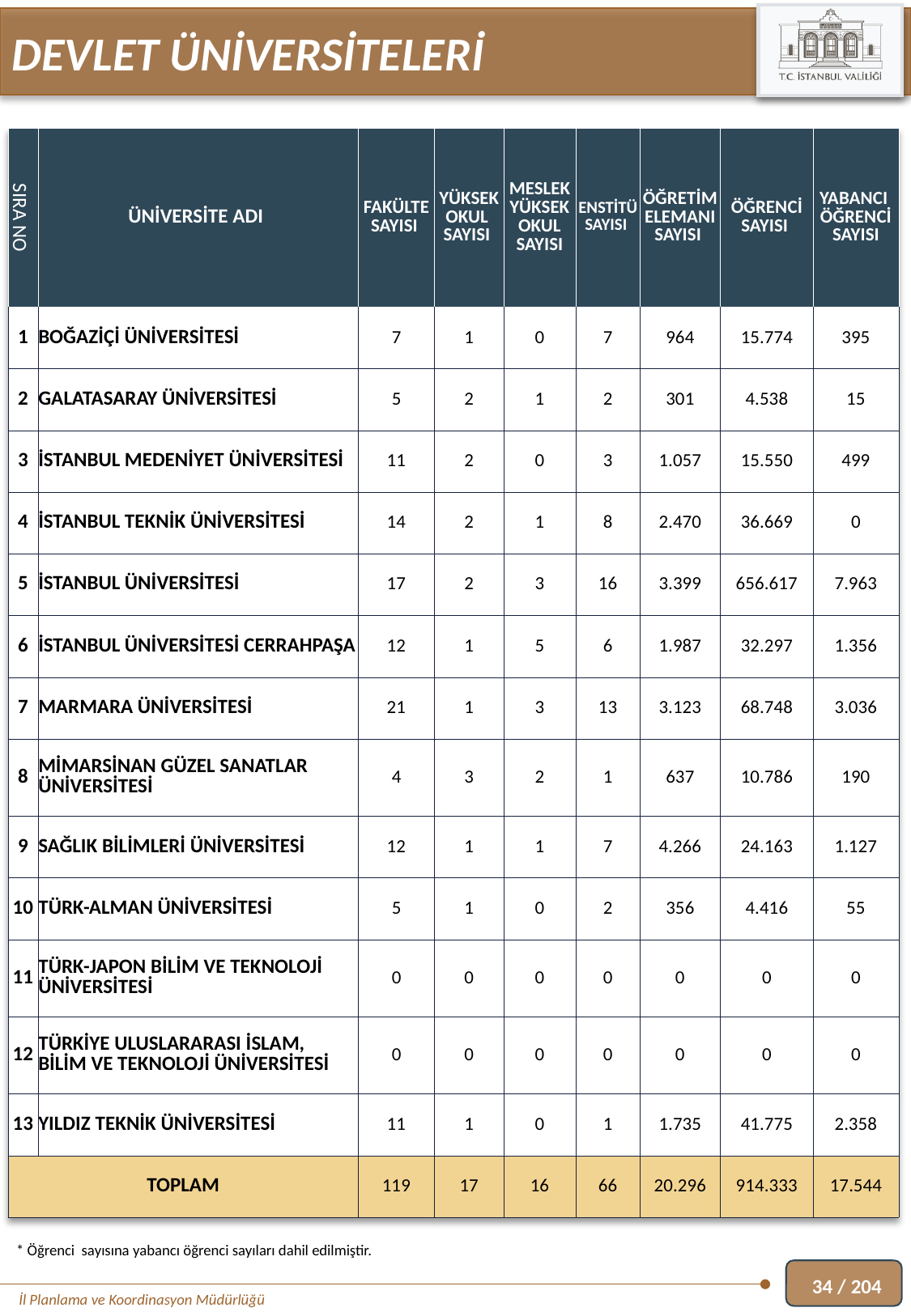

DEVLET ÜNİVERSİTELERİ
| SIRA NO | ÜNİVERSİTE ADI | FAKÜLTE SAYISI | YÜKSEK OKUL SAYISI | MESLEK YÜKSEK OKUL SAYISI | ENSTİTÜ SAYISI | ÖĞRETİM ELEMANI SAYISI | ÖĞRENCİ SAYISI | YABANCI ÖĞRENCİ SAYISI |
| --- | --- | --- | --- | --- | --- | --- | --- | --- |
| 1 | BOĞAZİÇİ ÜNİVERSİTESİ | 7 | 1 | 0 | 7 | 964 | 15.774 | 395 |
| 2 | GALATASARAY ÜNİVERSİTESİ | 5 | 2 | 1 | 2 | 301 | 4.538 | 15 |
| 3 | İSTANBUL MEDENİYET ÜNİVERSİTESİ | 11 | 2 | 0 | 3 | 1.057 | 15.550 | 499 |
| 4 | İSTANBUL TEKNİK ÜNİVERSİTESİ | 14 | 2 | 1 | 8 | 2.470 | 36.669 | 0 |
| 5 | İSTANBUL ÜNİVERSİTESİ | 17 | 2 | 3 | 16 | 3.399 | 656.617 | 7.963 |
| 6 | İSTANBUL ÜNİVERSİTESİ CERRAHPAŞA | 12 | 1 | 5 | 6 | 1.987 | 32.297 | 1.356 |
| 7 | MARMARA ÜNİVERSİTESİ | 21 | 1 | 3 | 13 | 3.123 | 68.748 | 3.036 |
| 8 | MİMARSİNAN GÜZEL SANATLAR ÜNİVERSİTESİ | 4 | 3 | 2 | 1 | 637 | 10.786 | 190 |
| 9 | SAĞLIK BİLİMLERİ ÜNİVERSİTESİ | 12 | 1 | 1 | 7 | 4.266 | 24.163 | 1.127 |
| 10 | TÜRK-ALMAN ÜNİVERSİTESİ | 5 | 1 | 0 | 2 | 356 | 4.416 | 55 |
| 11 | TÜRK-JAPON BİLİM VE TEKNOLOJİ ÜNİVERSİTESİ | 0 | 0 | 0 | 0 | 0 | 0 | 0 |
| 12 | TÜRKİYE ULUSLARARASI İSLAM, BİLİM VE TEKNOLOJİ ÜNİVERSİTESİ | 0 | 0 | 0 | 0 | 0 | 0 | 0 |
| 13 | YILDIZ TEKNİK ÜNİVERSİTESİ | 11 | 1 | 0 | 1 | 1.735 | 41.775 | 2.358 |
| TOPLAM |  | 119 | 17 | 16 | 66 | 20.296 | 914.333 | 17.544 |
* Öğrenci  sayısına yabancı öğrenci sayıları dahil edilmiştir.
34 / 204